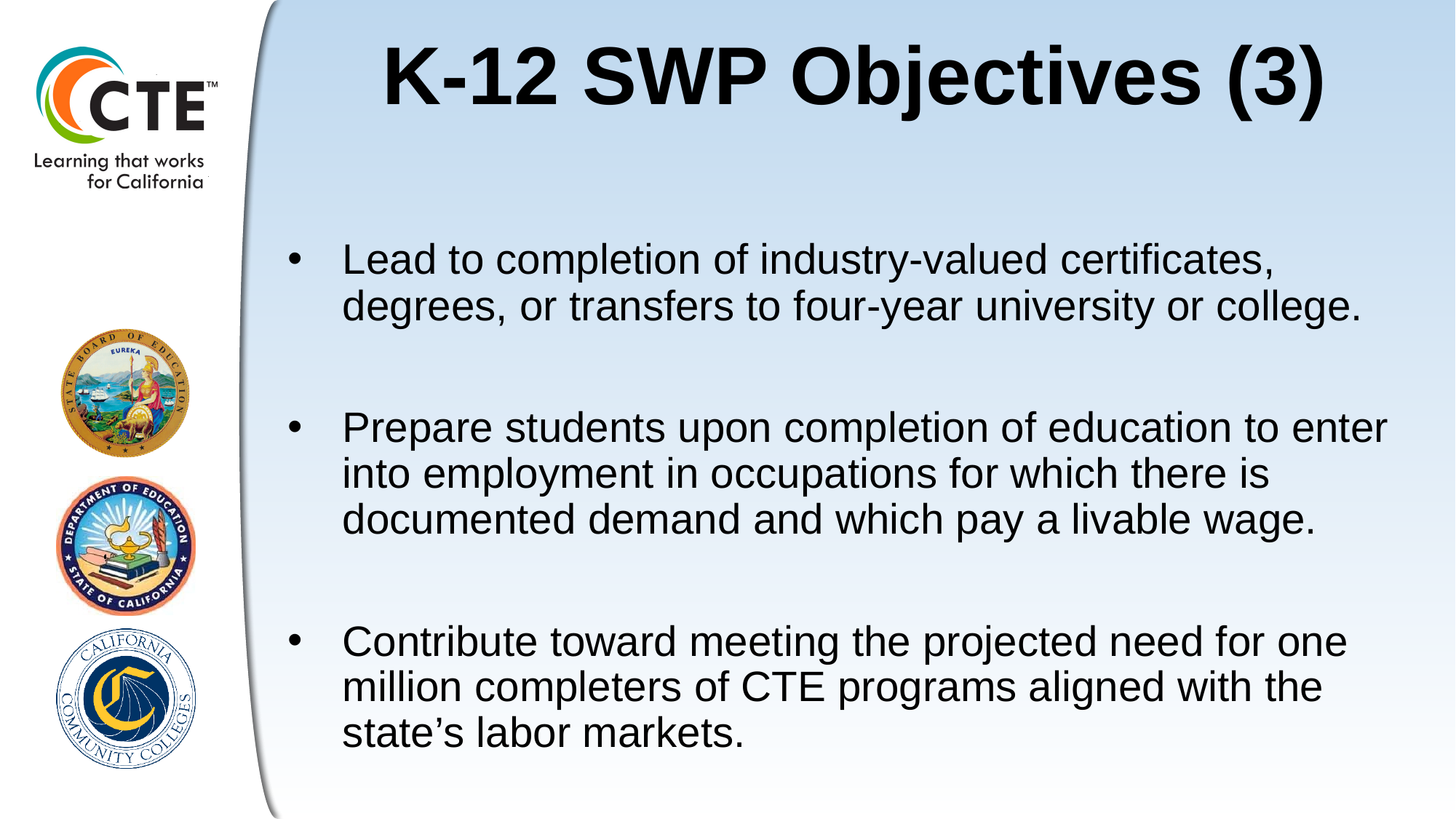

# K-12 SWP Objectives (3)
Lead to completion of industry-valued certificates, degrees, or transfers to four-year university or college.

Prepare students upon completion of education to enter into employment in occupations for which there is documented demand and which pay a livable wage.

Contribute toward meeting the projected need for one million completers of CTE programs aligned with the state’s labor markets.